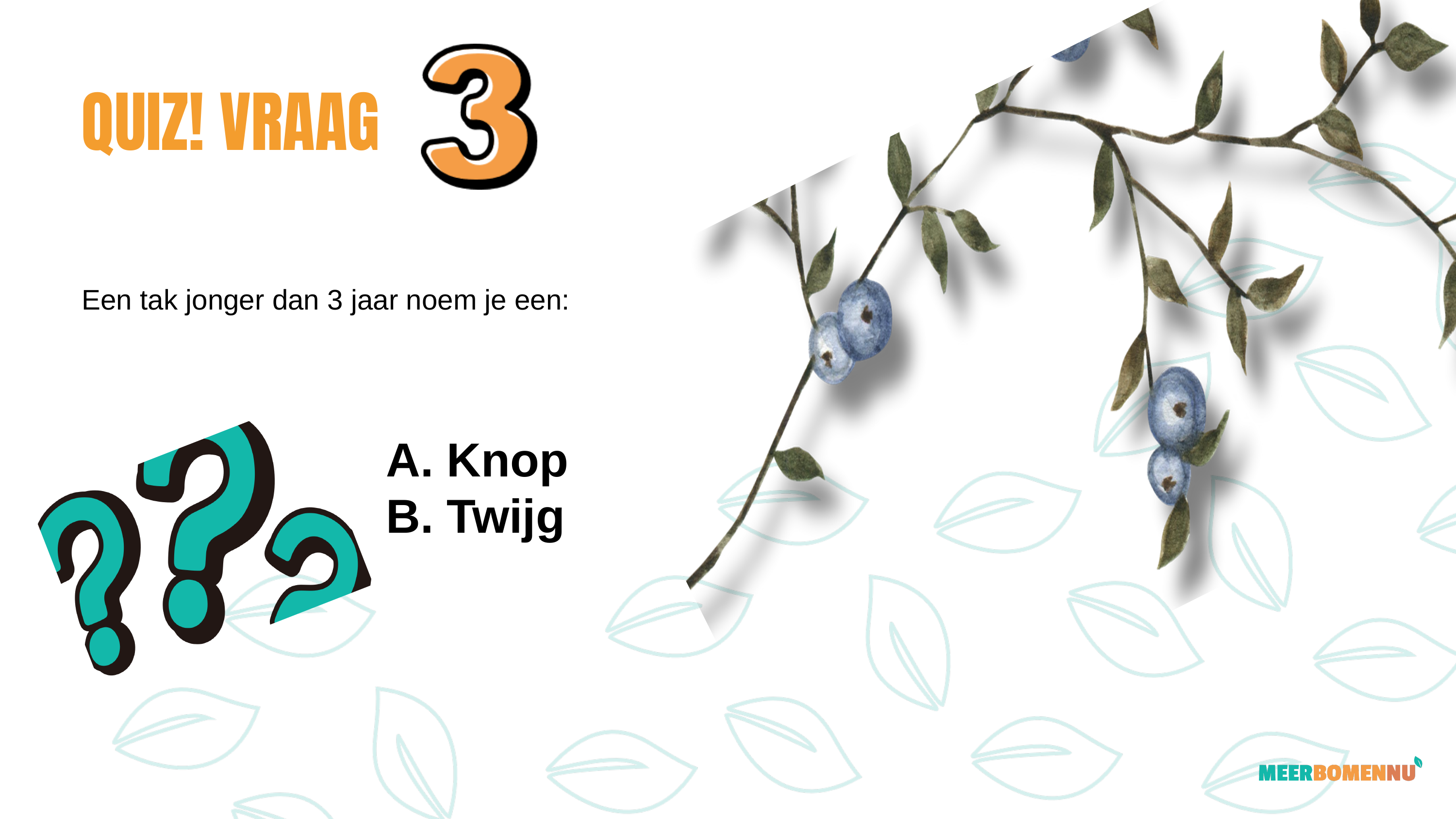

QUIZ! VRAAG
Een tak jonger dan 3 jaar noem je een:
A. Knop
B. Twijg